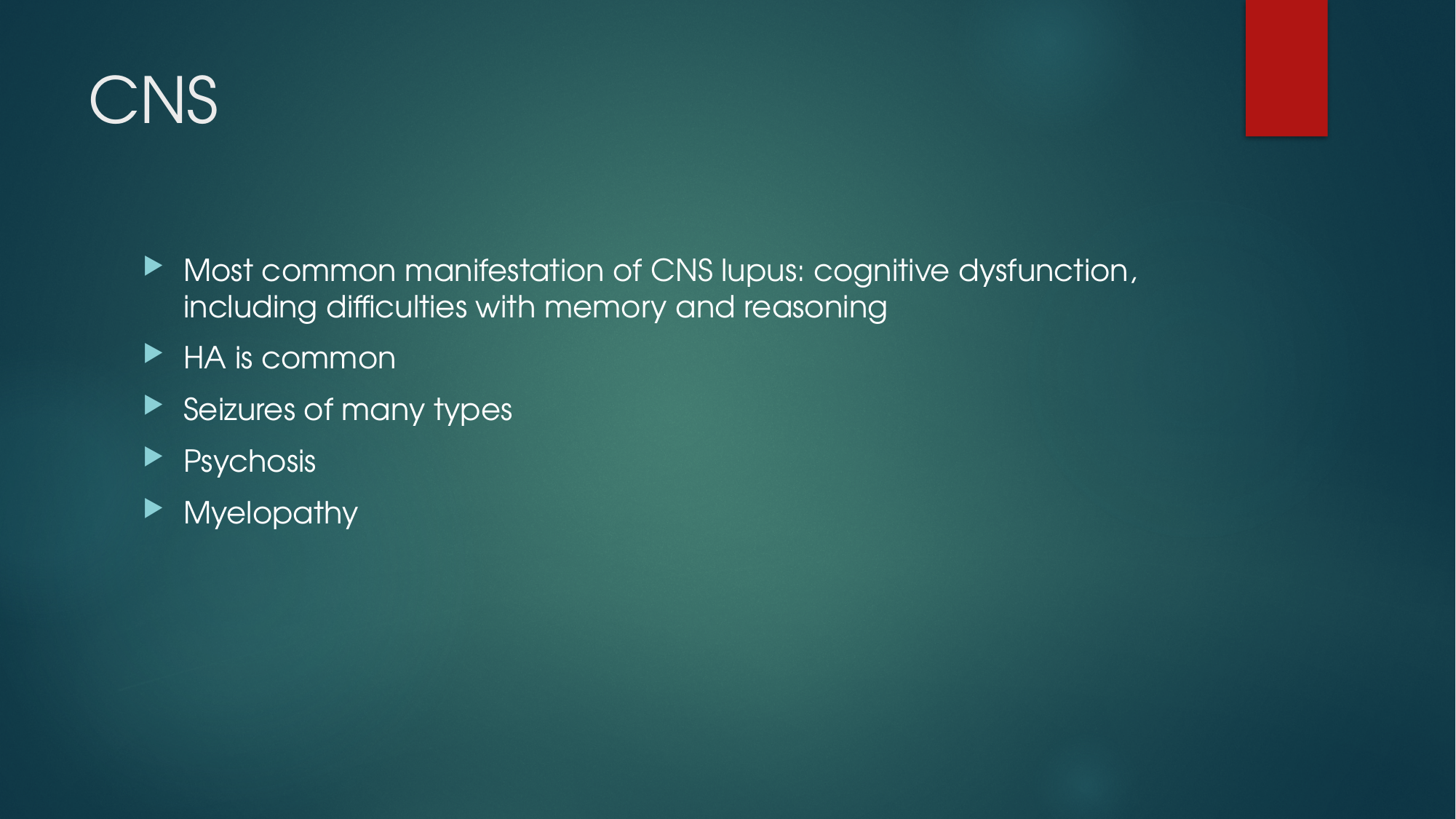

# CNS
Most common manifestation of CNS lupus: cognitive dysfunction, including difficulties with memory and reasoning
HA is common
Seizures of many types
Psychosis
Myelopathy